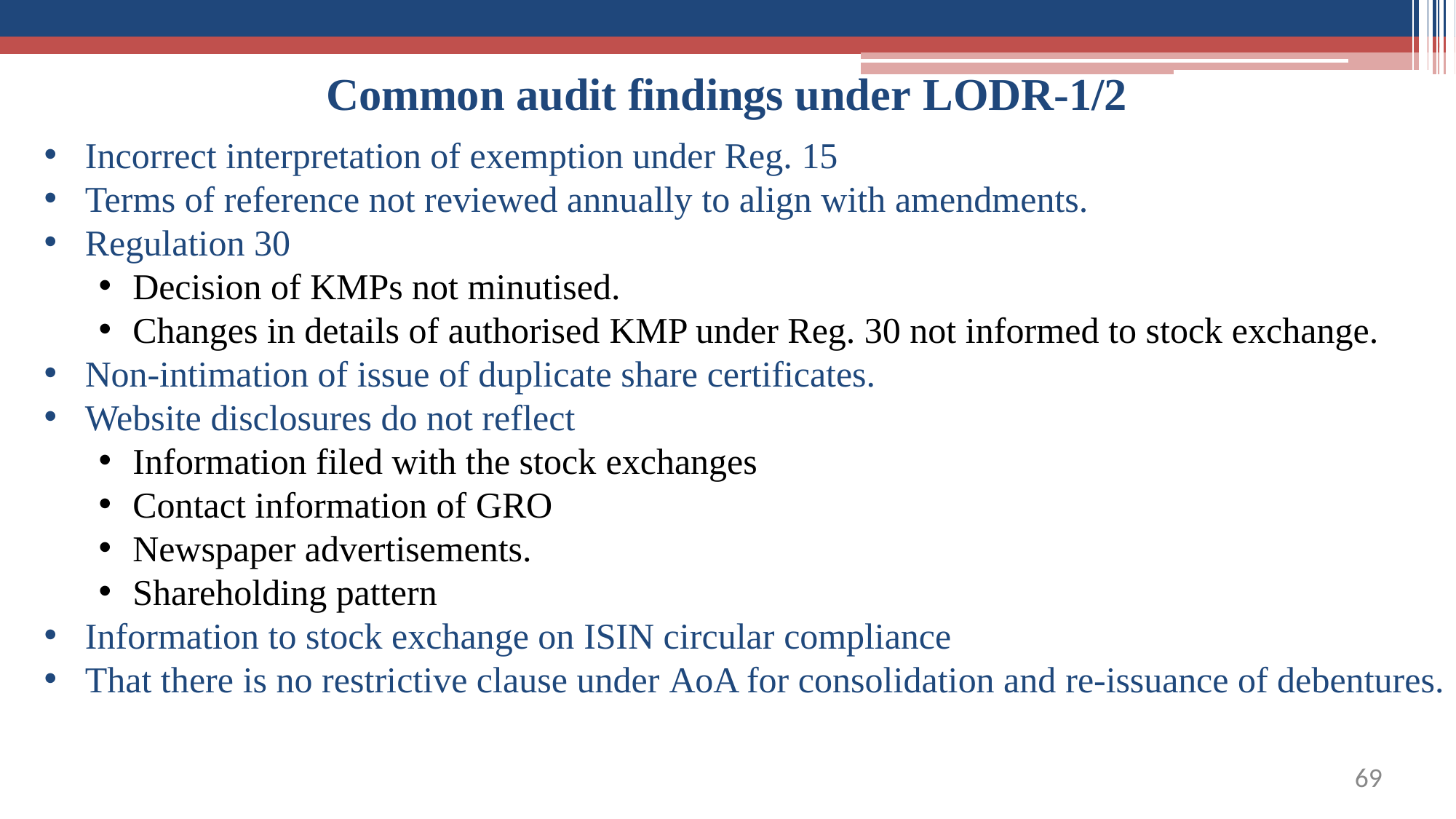

# Common audit findings under LODR-1/2
Incorrect interpretation of exemption under Reg. 15
Terms of reference not reviewed annually to align with amendments.
Regulation 30
Decision of KMPs not minutised.
Changes in details of authorised KMP under Reg. 30 not informed to stock exchange.
Non-intimation of issue of duplicate share certificates.
Website disclosures do not reflect
Information filed with the stock exchanges
Contact information of GRO
Newspaper advertisements.
Shareholding pattern
Information to stock exchange on ISIN circular compliance
That there is no restrictive clause under AoA for consolidation and re-issuance of debentures.
69